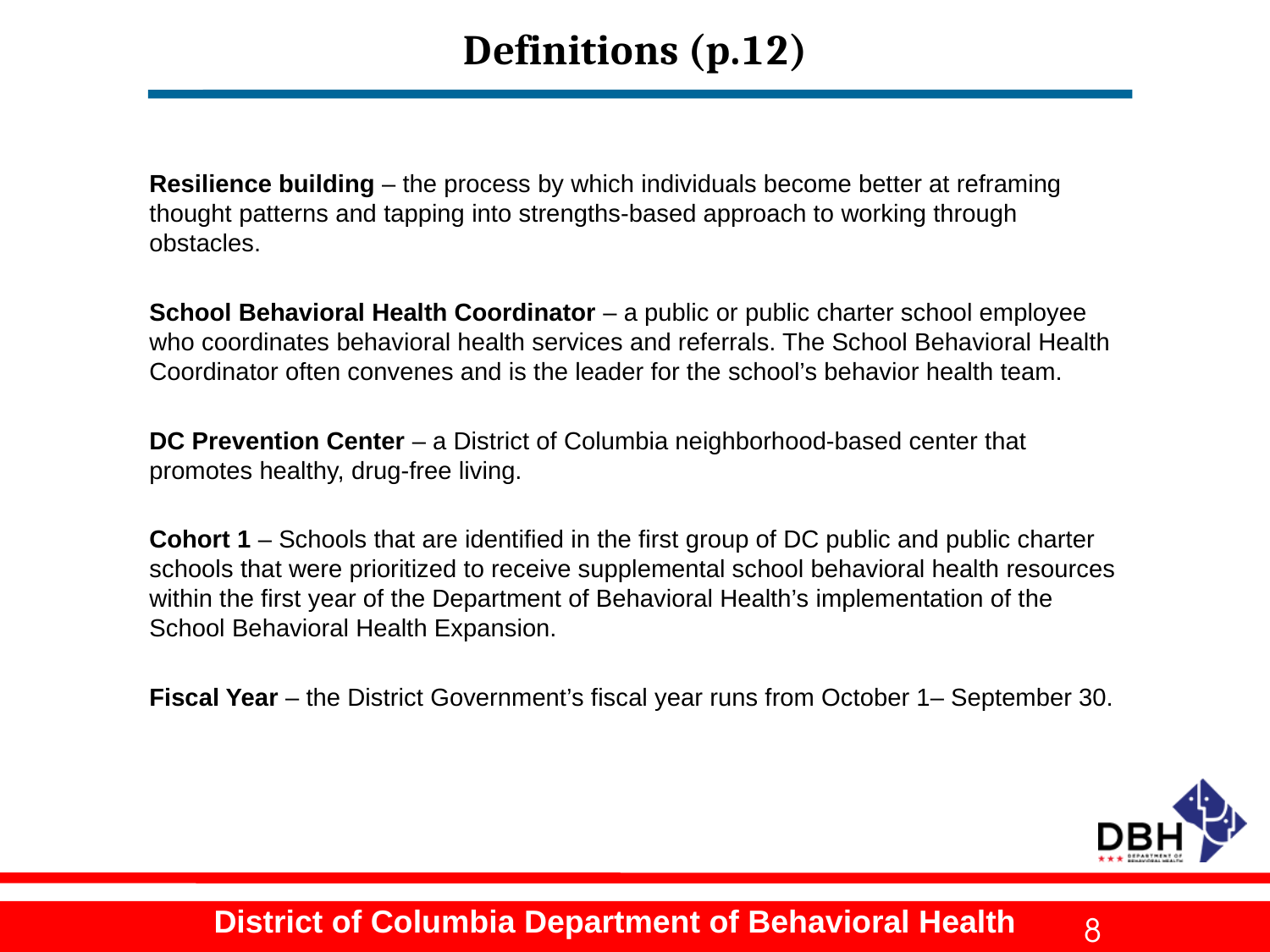

# Definitions (p.12)

Resilience building – the process by which individuals become better at reframing thought patterns and tapping into strengths-based approach to working through obstacles.

School Behavioral Health Coordinator – a public or public charter school employee who coordinates behavioral health services and referrals. The School Behavioral Health Coordinator often convenes and is the leader for the school’s behavior health team.

DC Prevention Center – a District of Columbia neighborhood-based center that promotes healthy, drug-free living.

Cohort 1 – Schools that are identified in the first group of DC public and public charter schools that were prioritized to receive supplemental school behavioral health resources within the first year of the Department of Behavioral Health’s implementation of the School Behavioral Health Expansion.

Fiscal Year – the District Government’s fiscal year runs from October 1– September 30.

8